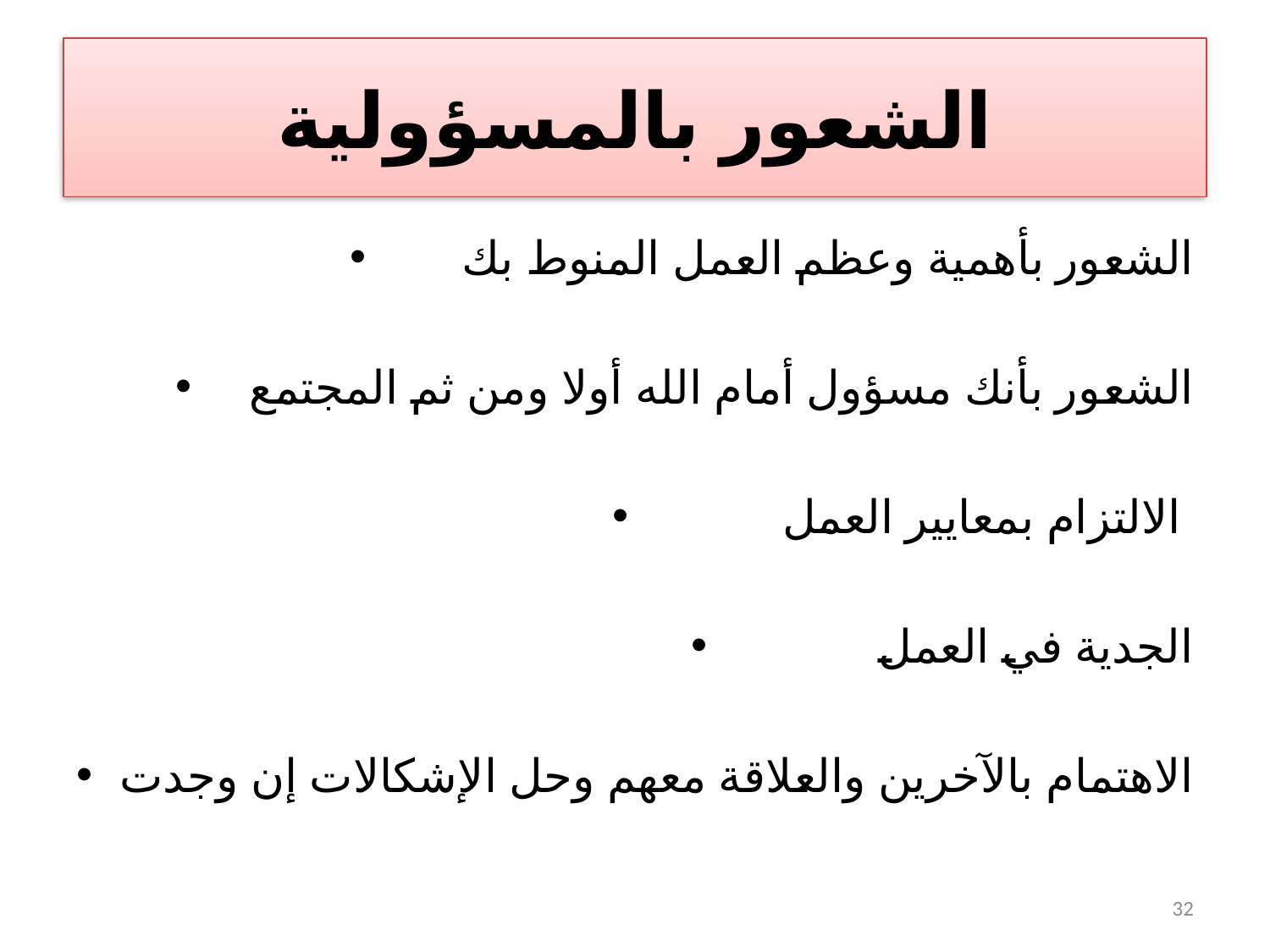

# الشعور بالمسؤولية
الشعور بأهمية وعظم العمل المنوط بك

الشعور بأنك مسؤول أمام الله أولا ومن ثم المجتمع

الالتزام بمعايير العمل

الجدية في العمل

الاهتمام بالآخرين والعلاقة معهم وحل الإشكالات إن وجدت
32